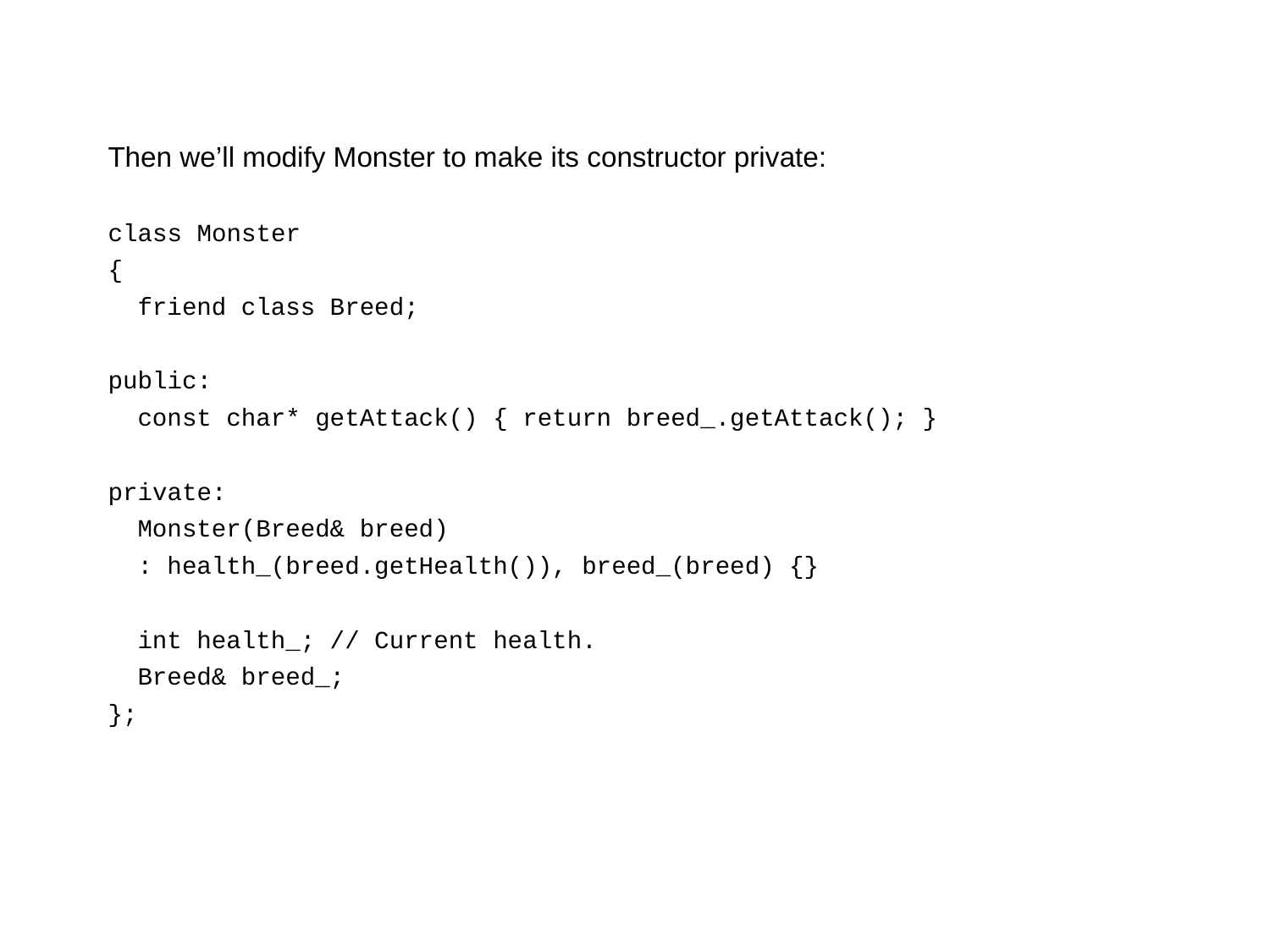

Then we’ll modify Monster to make its constructor private:

class Monster
{
  friend class Breed;

public:
  const char* getAttack() { return breed_.getAttack(); }

private:
  Monster(Breed& breed)
  : health_(breed.getHealth()), breed_(breed) {}

  int health_; // Current health.
  Breed& breed_;
};